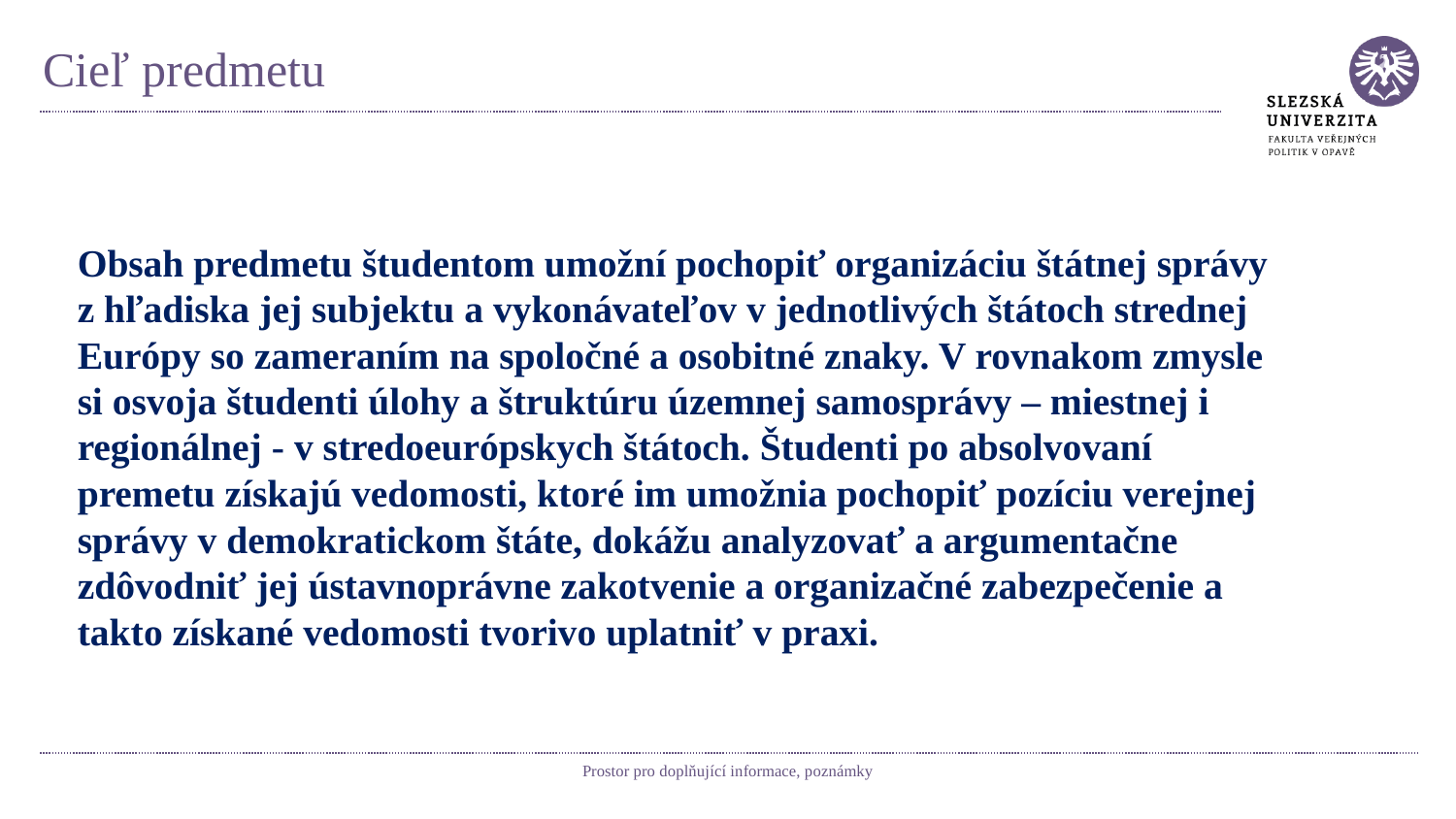

# Cieľ predmetu
Obsah predmetu študentom umožní pochopiť organizáciu štátnej správy z hľadiska jej subjektu a vykonávateľov v jednotlivých štátoch strednej Európy so zameraním na spoločné a osobitné znaky. V rovnakom zmysle si osvoja študenti úlohy a štruktúru územnej samosprávy – miestnej i regionálnej - v stredoeurópskych štátoch. Študenti po absolvovaní premetu získajú vedomosti, ktoré im umožnia pochopiť pozíciu verejnej správy v demokratickom štáte, dokážu analyzovať a argumentačne zdôvodniť jej ústavnoprávne zakotvenie a organizačné zabezpečenie a takto získané vedomosti tvorivo uplatniť v praxi.
Prostor pro doplňující informace, poznámky